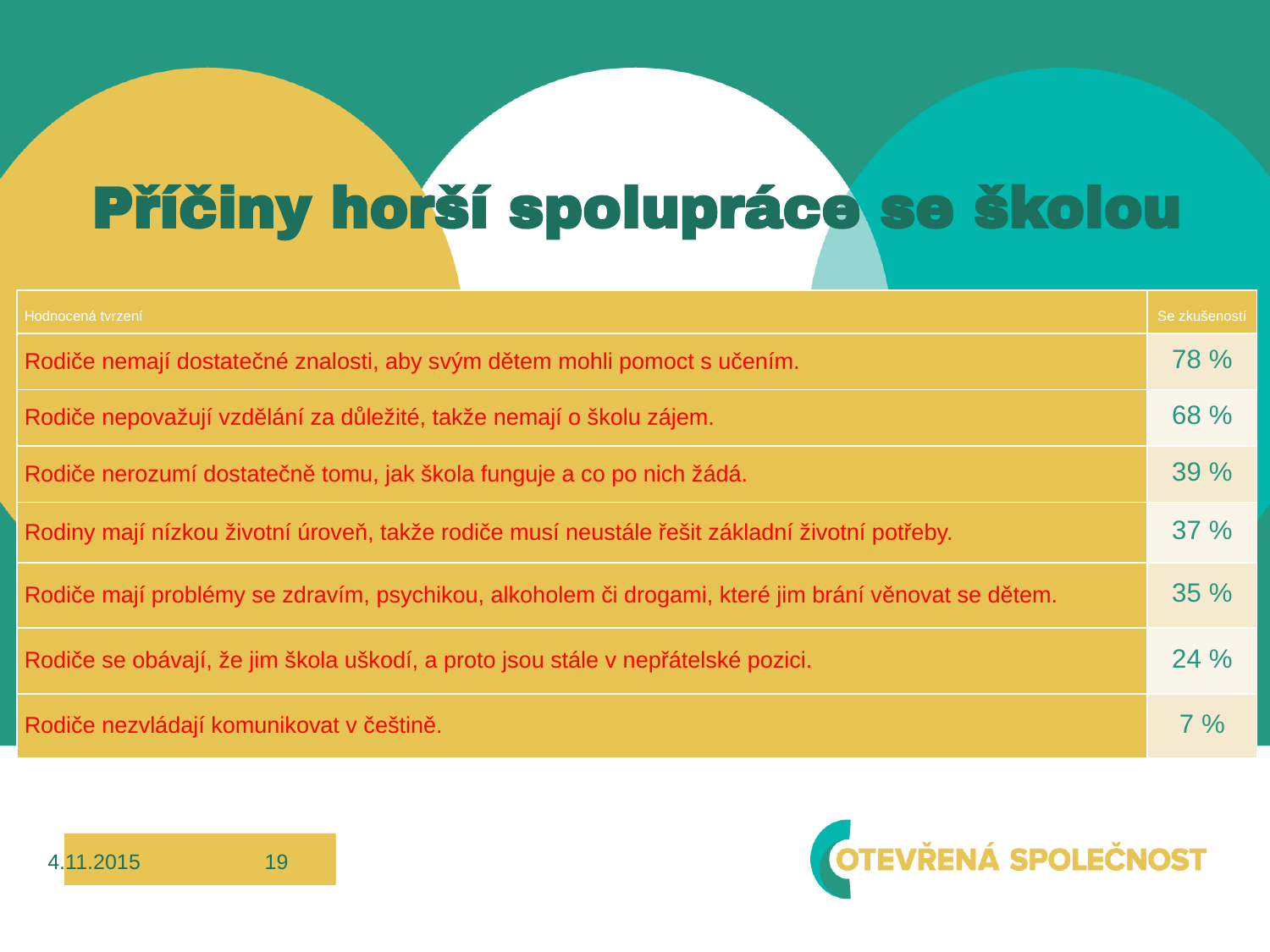

# Příčiny horší spolupráce se školou
| Hodnocená tvrzení | Se zkušeností |
| --- | --- |
| Rodiče nemají dostatečné znalosti, aby svým dětem mohli pomoct s učením. | 78 % |
| Rodiče nepovažují vzdělání za důležité, takže nemají o školu zájem. | 68 % |
| Rodiče nerozumí dostatečně tomu, jak škola funguje a co po nich žádá. | 39 % |
| Rodiny mají nízkou životní úroveň, takže rodiče musí neustále řešit základní životní potřeby. | 37 % |
| Rodiče mají problémy se zdravím, psychikou, alkoholem či drogami, které jim brání věnovat se dětem. | 35 % |
| Rodiče se obávají, že jim škola uškodí, a proto jsou stále v nepřátelské pozici. | 24 % |
| Rodiče nezvládají komunikovat v češtině. | 7 % |